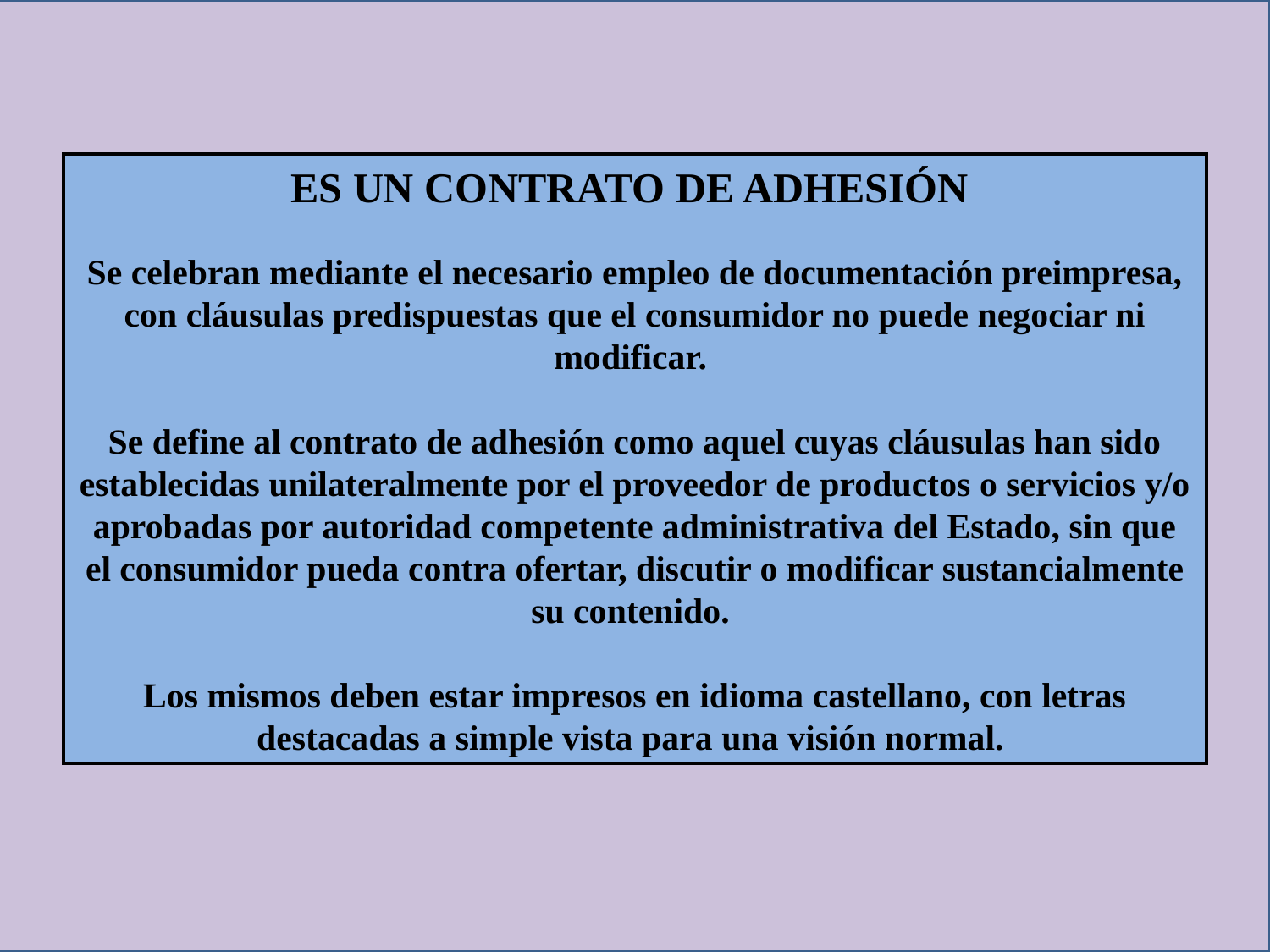

ES UN CONTRATO DE ADHESIÓN

Se celebran mediante el necesario empleo de documentación preimpresa, con cláusulas predispuestas que el consumidor no puede negociar ni modificar.

Se define al contrato de adhesión como aquel cuyas cláusulas han sido establecidas unilateralmente por el proveedor de productos o servicios y/o aprobadas por autoridad competente administrativa del Estado, sin que el consumidor pueda contra ofertar, discutir o modificar sustancialmente su contenido.

Los mismos deben estar impresos en idioma castellano, con letras destacadas a simple vista para una visión normal.